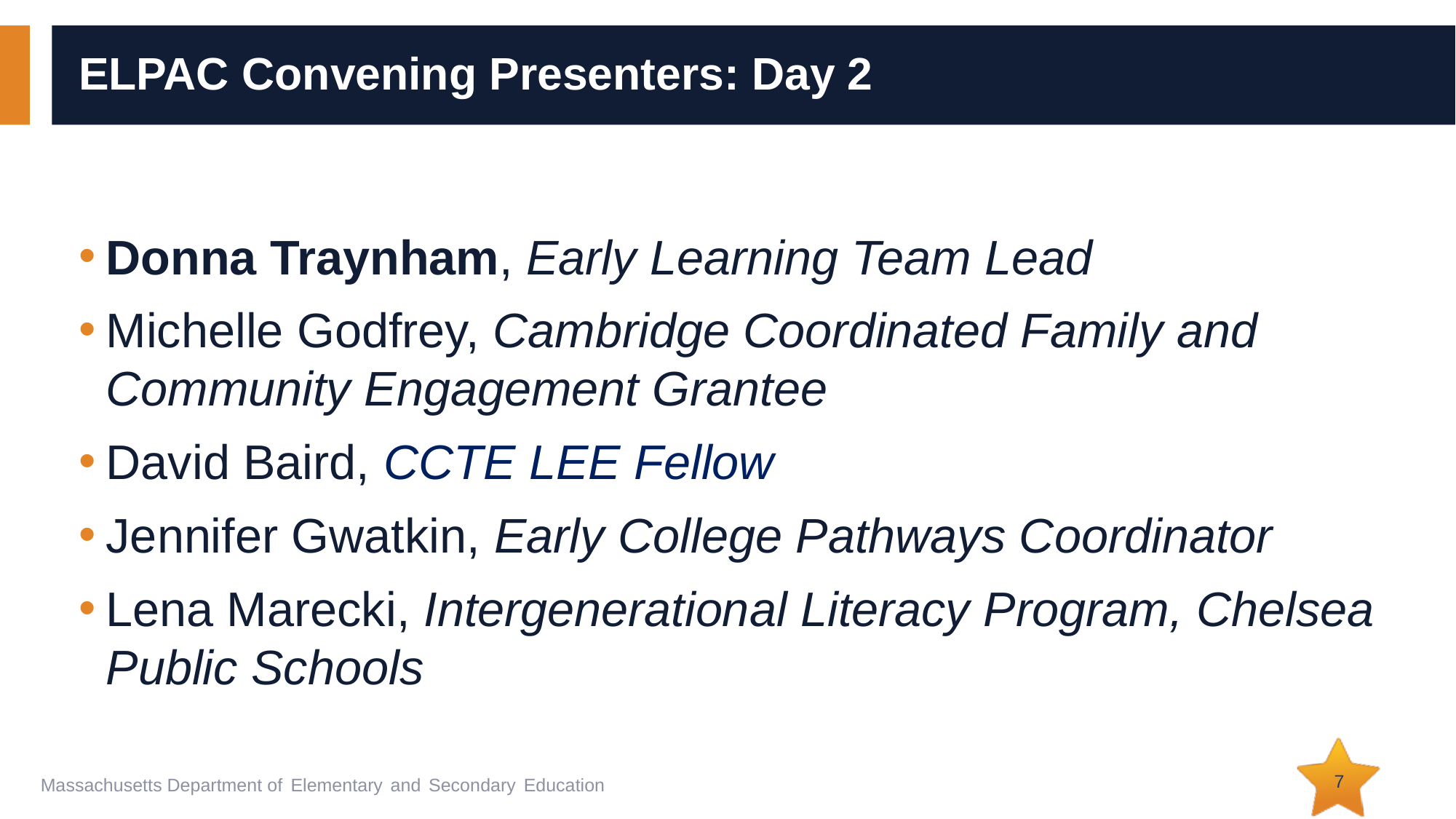

# ELPAC Convening Presenters: Day 2

Donna Traynham, Early Learning Team Lead
Michelle Godfrey, Cambridge Coordinated Family and Community Engagement Grantee
David Baird, CCTE LEE Fellow
Jennifer Gwatkin, Early College Pathways Coordinator
Lena Marecki, Intergenerational Literacy Program, Chelsea Public Schools

7